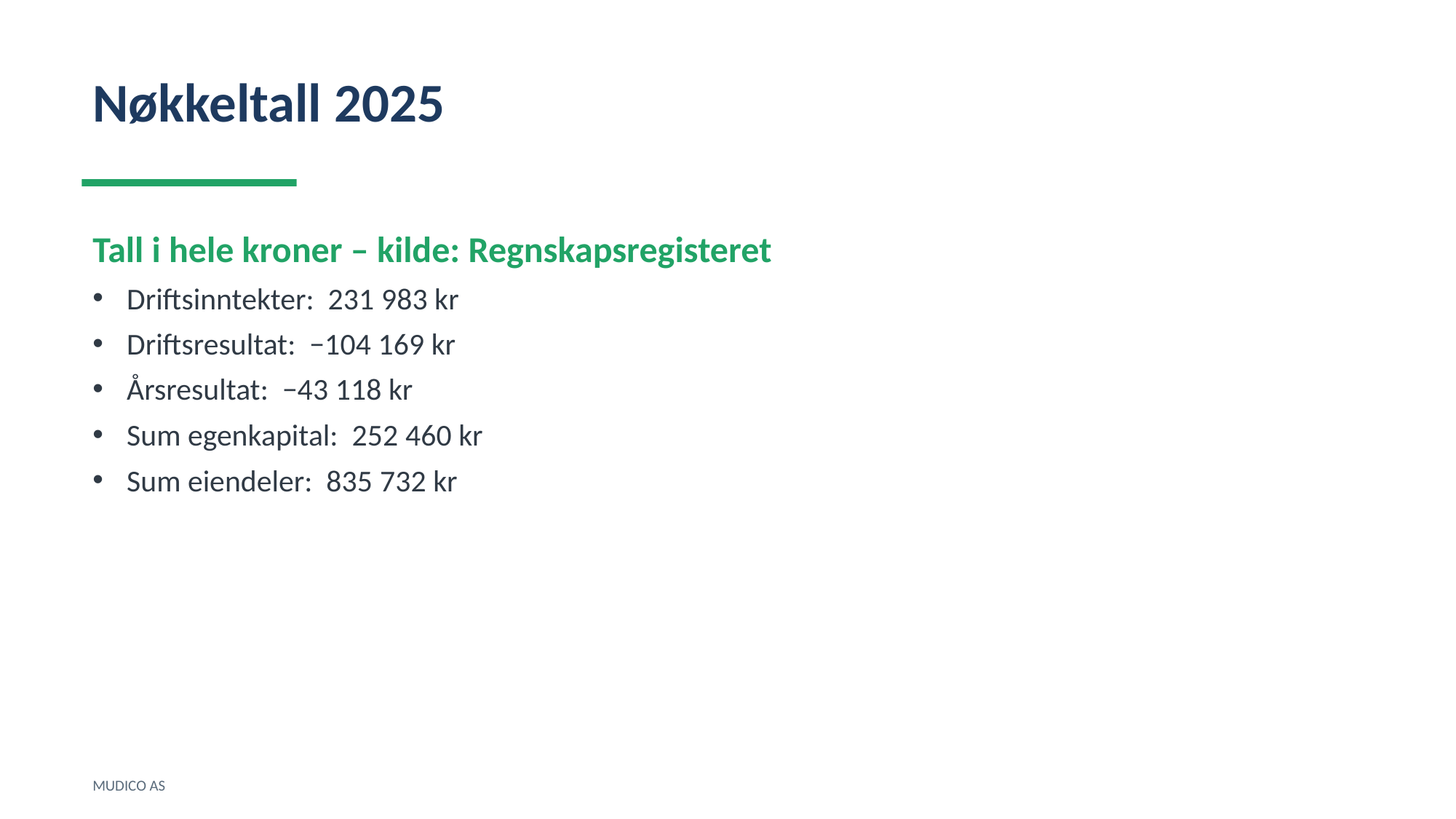

Nøkkeltall 2025

Tall i hele kroner – kilde: Regnskapsregisteret
Driftsinntekter:  231 983 kr
Driftsresultat:  −104 169 kr
Årsresultat:  −43 118 kr
Sum egenkapital:  252 460 kr
Sum eiendeler:  835 732 kr
MUDICO AS